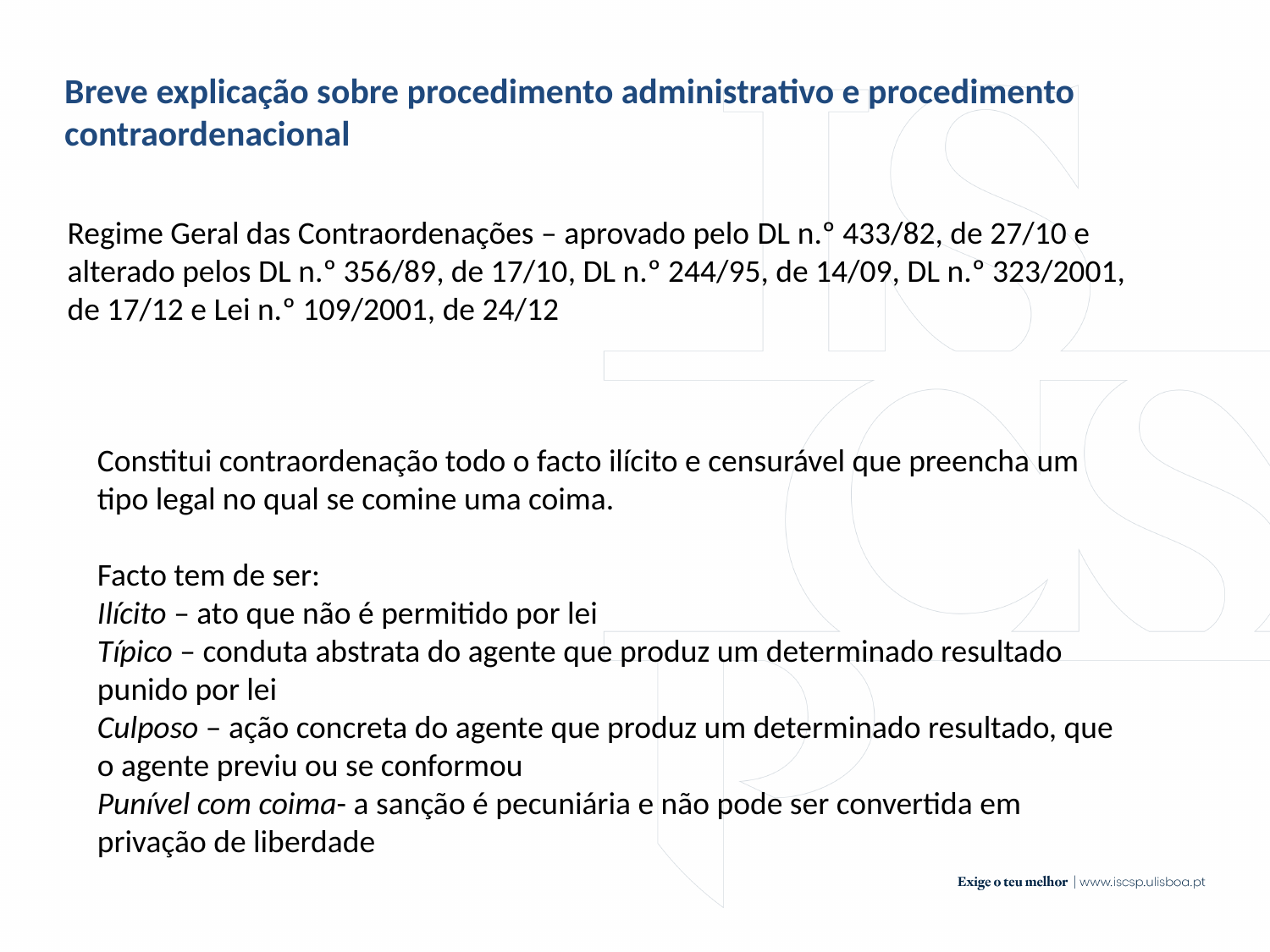

Breve explicação sobre procedimento administrativo e procedimento contraordenacional
Regime Geral das Contraordenações – aprovado pelo DL n.º 433/82, de 27/10 e alterado pelos DL n.º 356/89, de 17/10, DL n.º 244/95, de 14/09, DL n.º 323/2001, de 17/12 e Lei n.º 109/2001, de 24/12

Constitui contraordenação todo o facto ilícito e censurável que preencha um tipo legal no qual se comine uma coima.

Facto tem de ser:
Ilícito – ato que não é permitido por lei
Típico – conduta abstrata do agente que produz um determinado resultado punido por lei
Culposo – ação concreta do agente que produz um determinado resultado, que o agente previu ou se conformou
Punível com coima- a sanção é pecuniária e não pode ser convertida em privação de liberdade